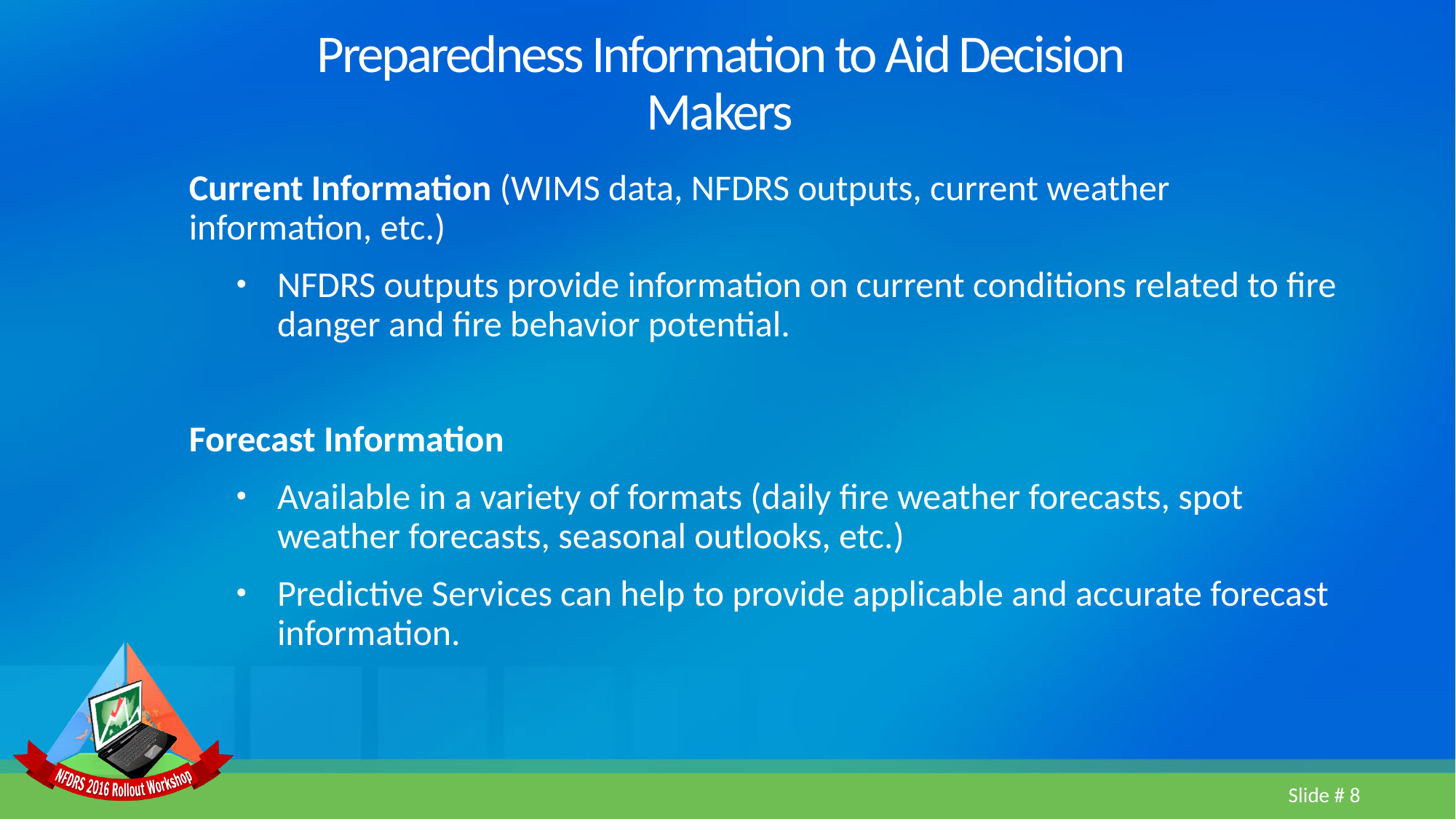

# Preparedness Information to Aid Decision Makers
Current Information (WIMS data, NFDRS outputs, current weather information, etc.)
NFDRS outputs provide information on current conditions related to fire danger and fire behavior potential.

Forecast Information
Available in a variety of formats (daily fire weather forecasts, spot weather forecasts, seasonal outlooks, etc.)
Predictive Services can help to provide applicable and accurate forecast information.